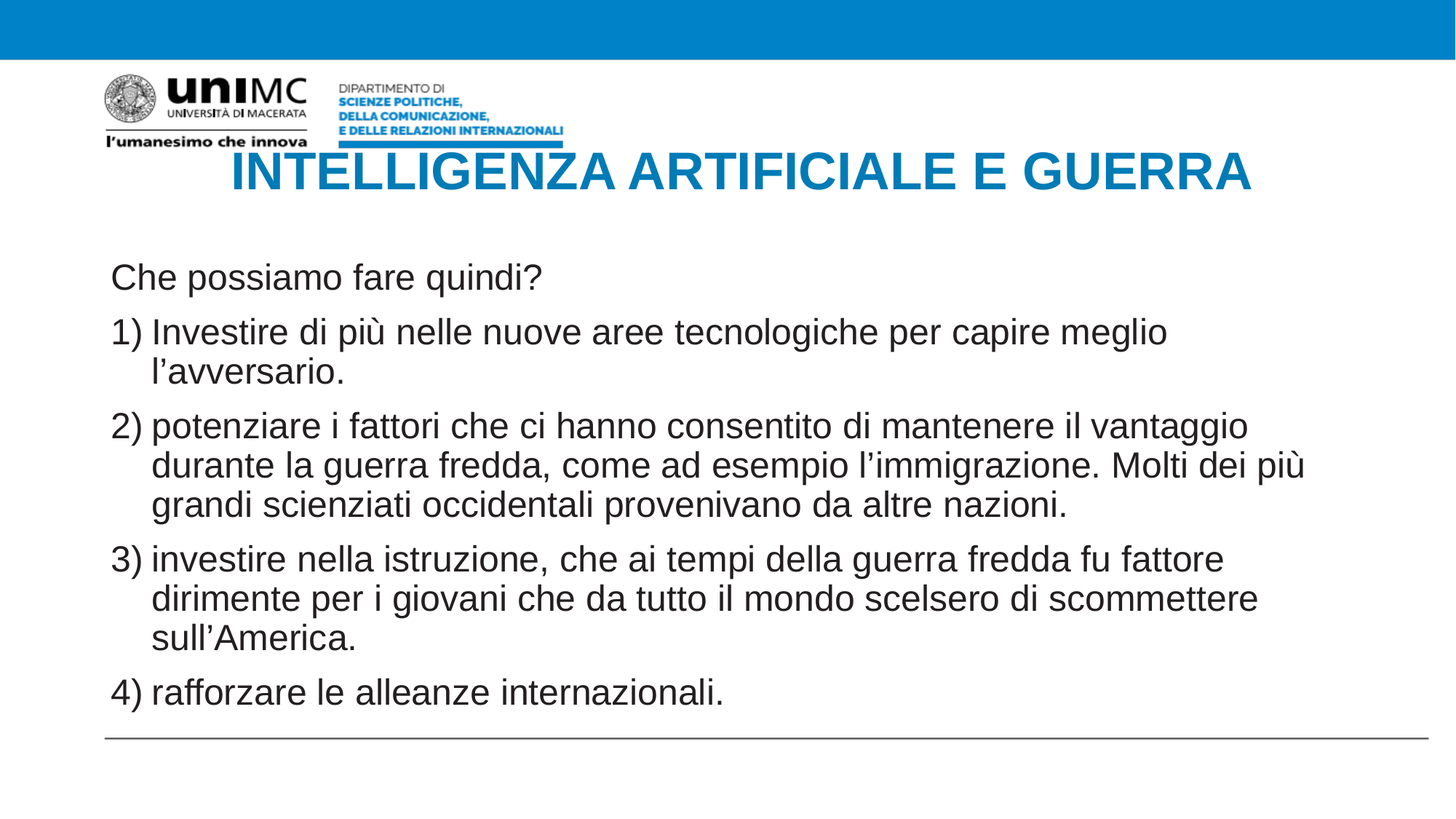

# INTELLIGENZA ARTIFICIALE E GUERRA
Che possiamo fare quindi?
Investire di più nelle nuove aree tecnologiche per capire meglio l’avversario.
potenziare i fattori che ci hanno consentito di mantenere il vantaggio durante la guerra fredda, come ad esempio l’immigrazione. Molti dei più grandi scienziati occidentali provenivano da altre nazioni.
investire nella istruzione, che ai tempi della guerra fredda fu fattore dirimente per i giovani che da tutto il mondo scelsero di scommettere sull’America.
rafforzare le alleanze internazionali.